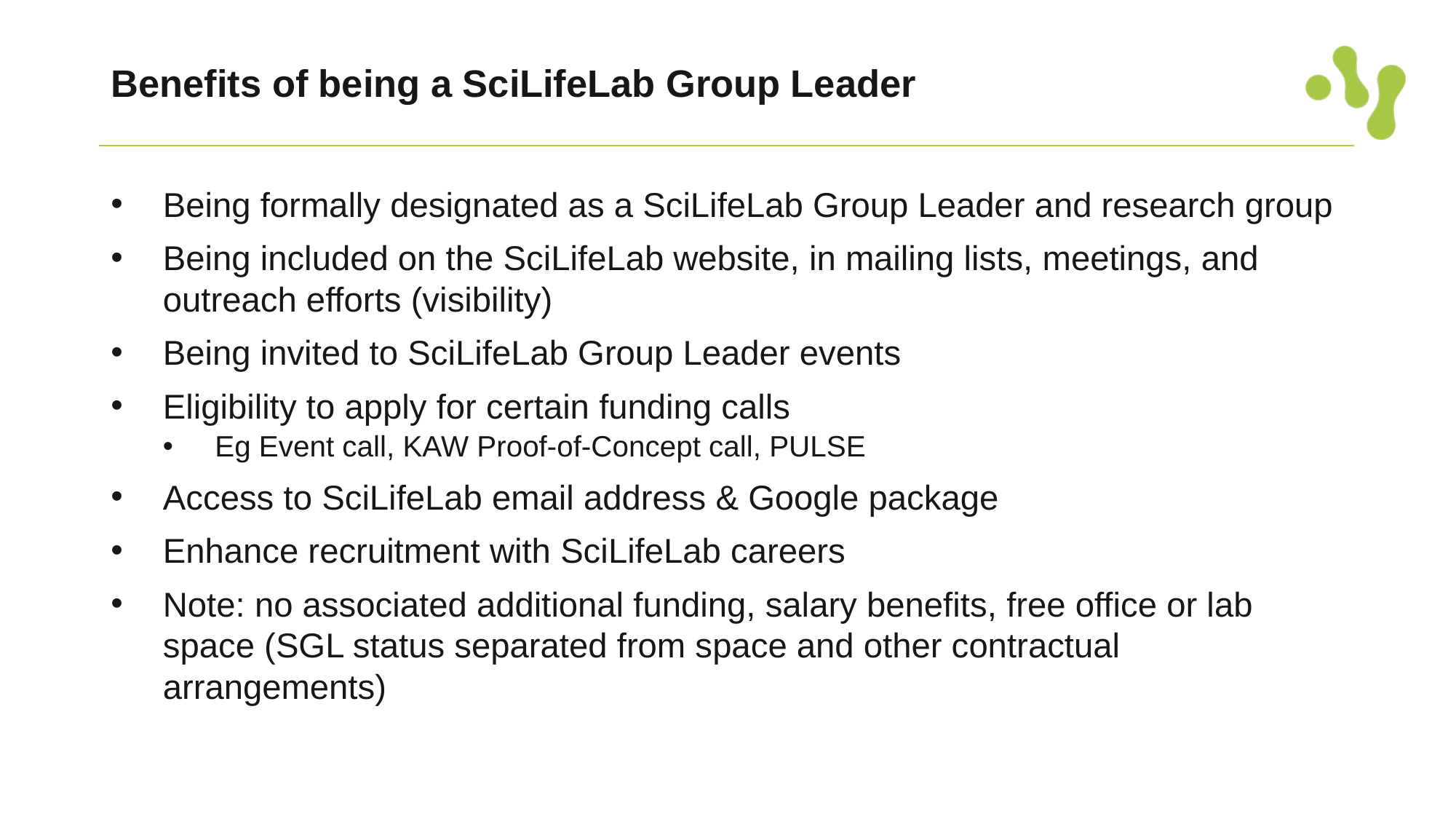

# Benefits of being a SciLifeLab Group Leader
Being formally designated as a SciLifeLab Group Leader and research group
Being included on the SciLifeLab website, in mailing lists, meetings, and outreach efforts (visibility)
Being invited to SciLifeLab Group Leader events
Eligibility to apply for certain funding calls
Eg Event call, KAW Proof-of-Concept call, PULSE
Access to SciLifeLab email address & Google package
Enhance recruitment with SciLifeLab careers
Note: no associated additional funding, salary benefits, free office or lab space (SGL status separated from space and other contractual arrangements)